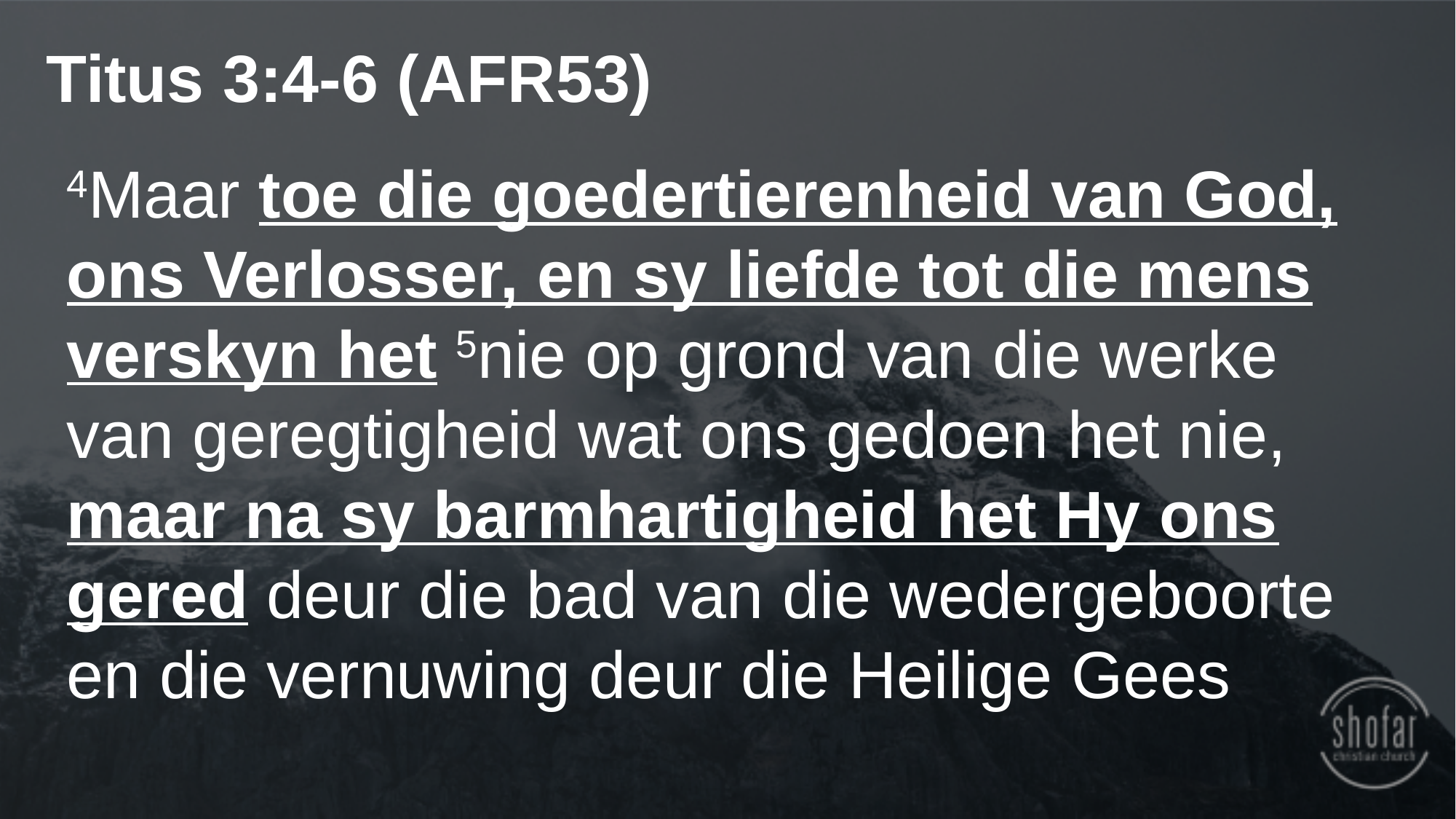

Titus 3:4-6 (AFR53)
4Maar toe die goedertierenheid van God, ons Verlosser, en sy liefde tot die mens verskyn het 5nie op grond van die werke van geregtigheid wat ons gedoen het nie, maar na sy barmhartigheid het Hy ons gered deur die bad van die wedergeboorte en die vernuwing deur die Heilige Gees